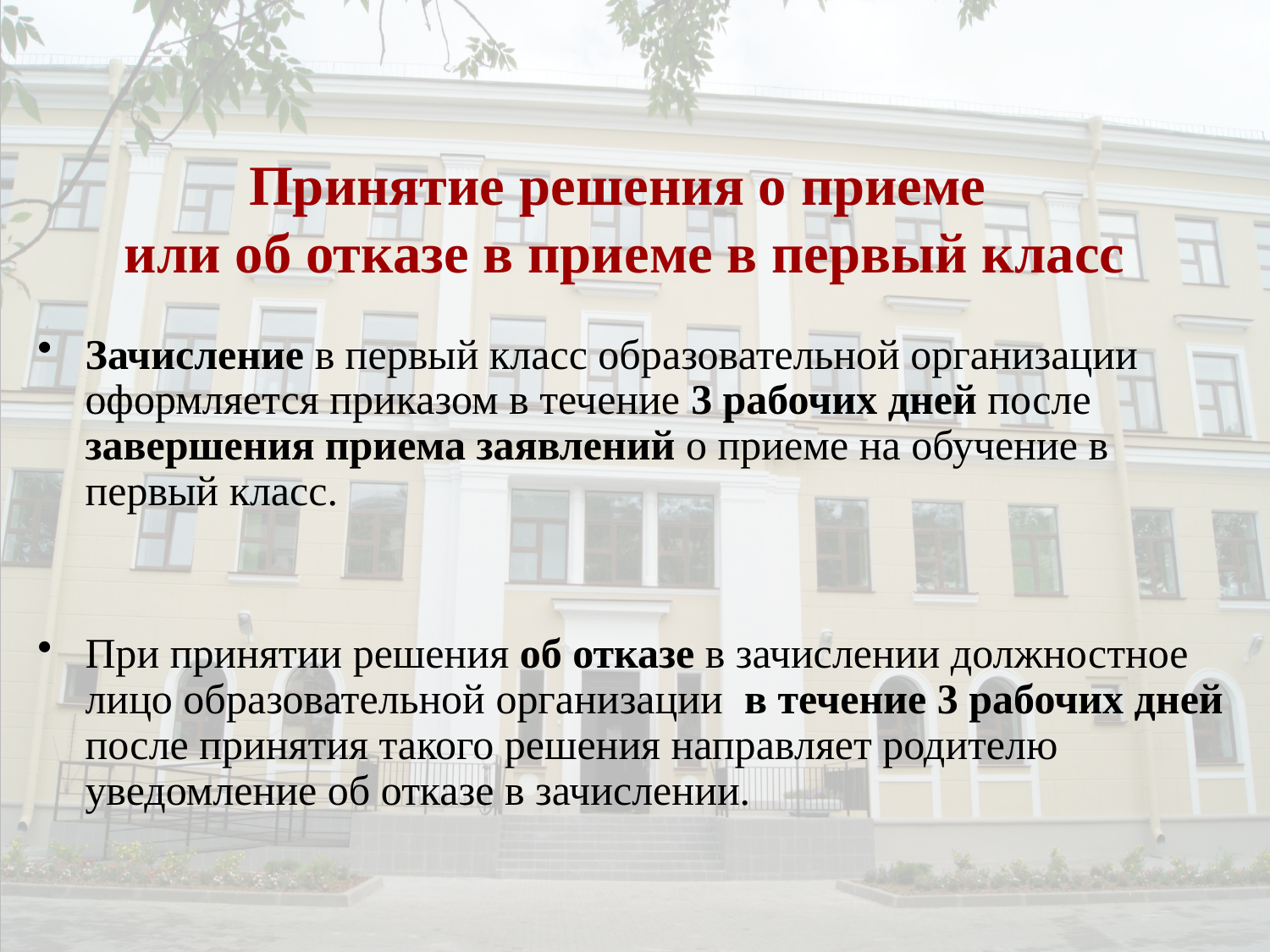

Принятие решения о приеме
или об отказе в приеме в первый класс
Зачисление в первый класс образовательной организации оформляется приказом в течение 3 рабочих дней после завершения приема заявлений о приеме на обучение в первый класс.

При принятии решения об отказе в зачислении должностное лицо образовательной организации  в течение 3 рабочих дней после принятия такого решения направляет родителю уведомление об отказе в зачислении.